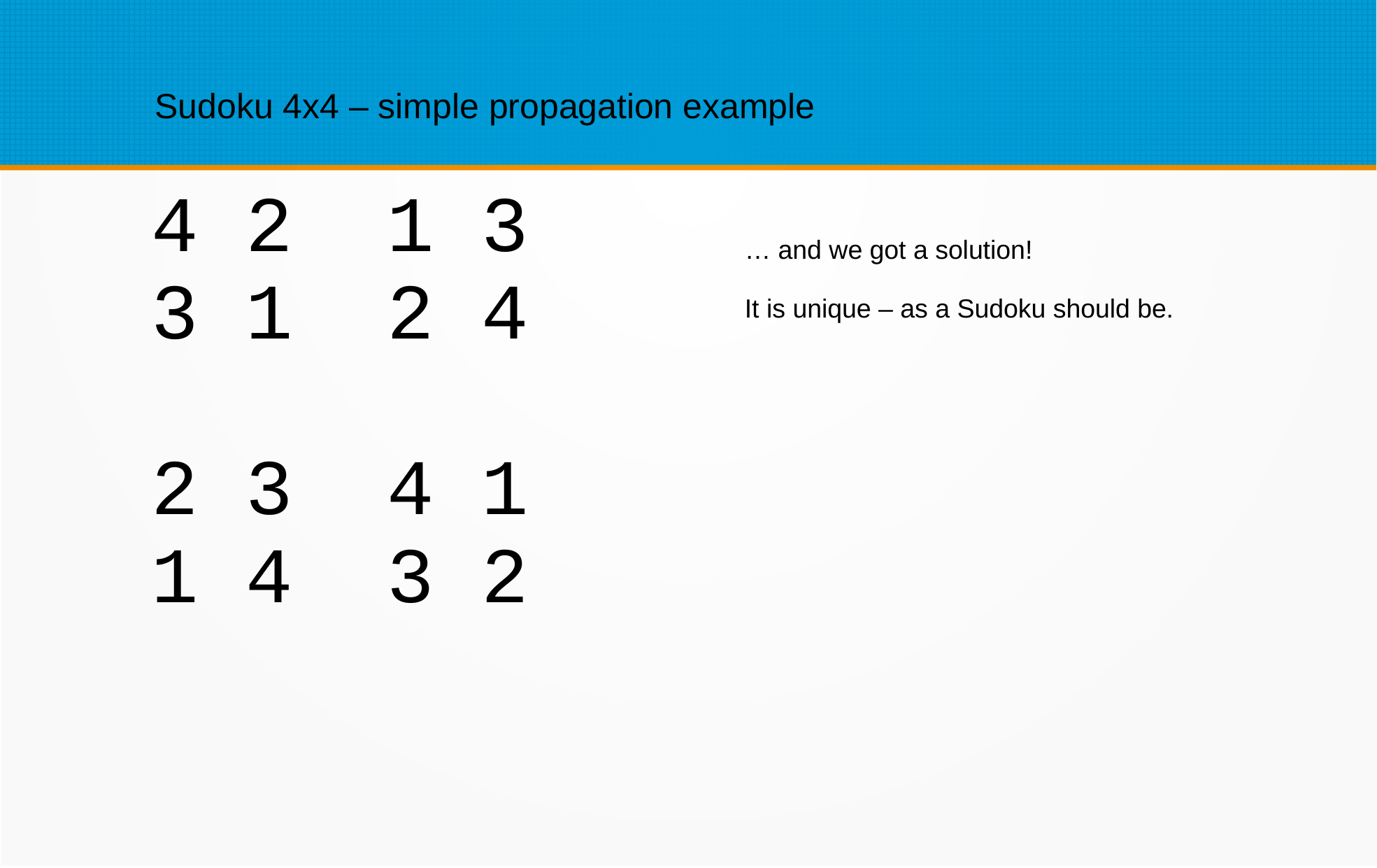

Sudoku 4x4 – simple propagation example

4 2  1 3
3 1  2 4

2 3  4 1
1 4  3 2

… and we got a solution!

It is unique – as a Sudoku should be.